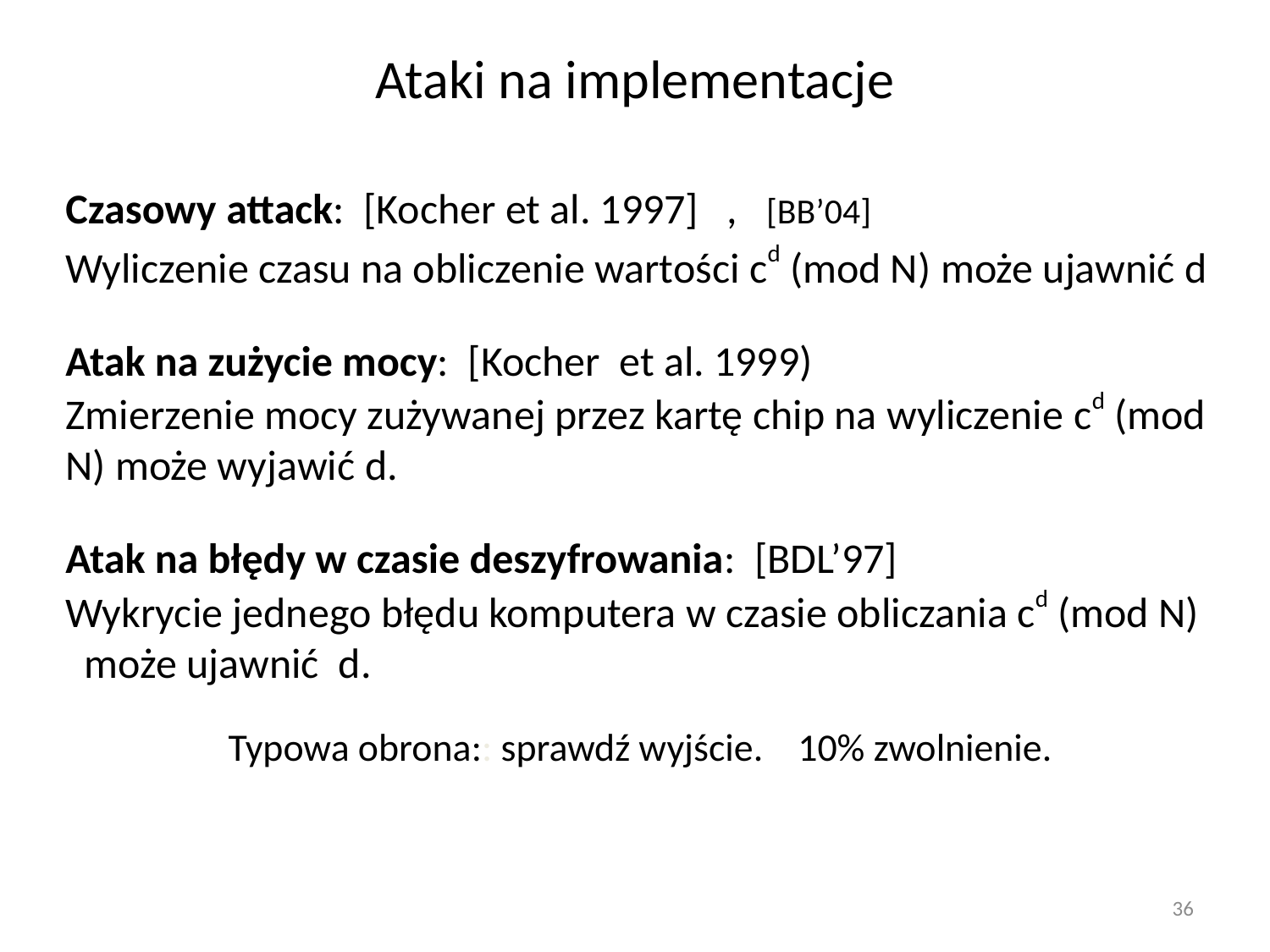

# Ataki na implementacje
Czasowy attack:  [Kocher et al. 1997]   ,   [BB’04]
Wyliczenie czasu na obliczenie wartości cd (mod N) może ujawnić d
Atak na zużycie mocy:  [Kocher  et al. 1999)
Zmierzenie mocy zużywanej przez kartę chip na wyliczenie cd (mod N) może wyjawić d.
Atak na błędy w czasie deszyfrowania:  [BDL’97]
Wykrycie jednego błędu komputera w czasie obliczania cd (mod N)    może ujawnić  d.
Typowa obrona:: sprawdź wyjście.    10% zwolnienie.
36